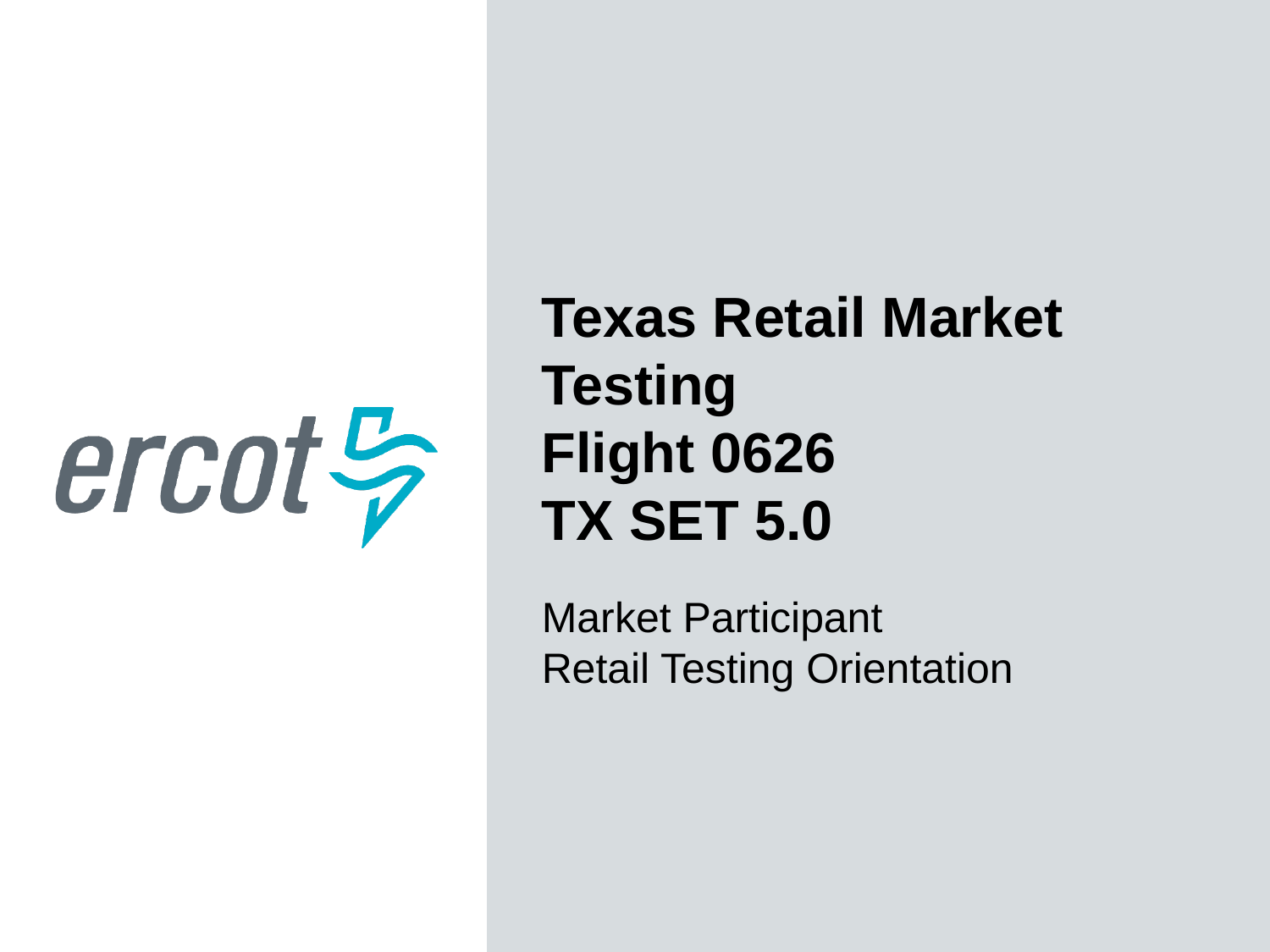

Texas Retail Market
Testing
Flight 0626
TX SET 5.0

Market Participant
Retail Testing Orientation